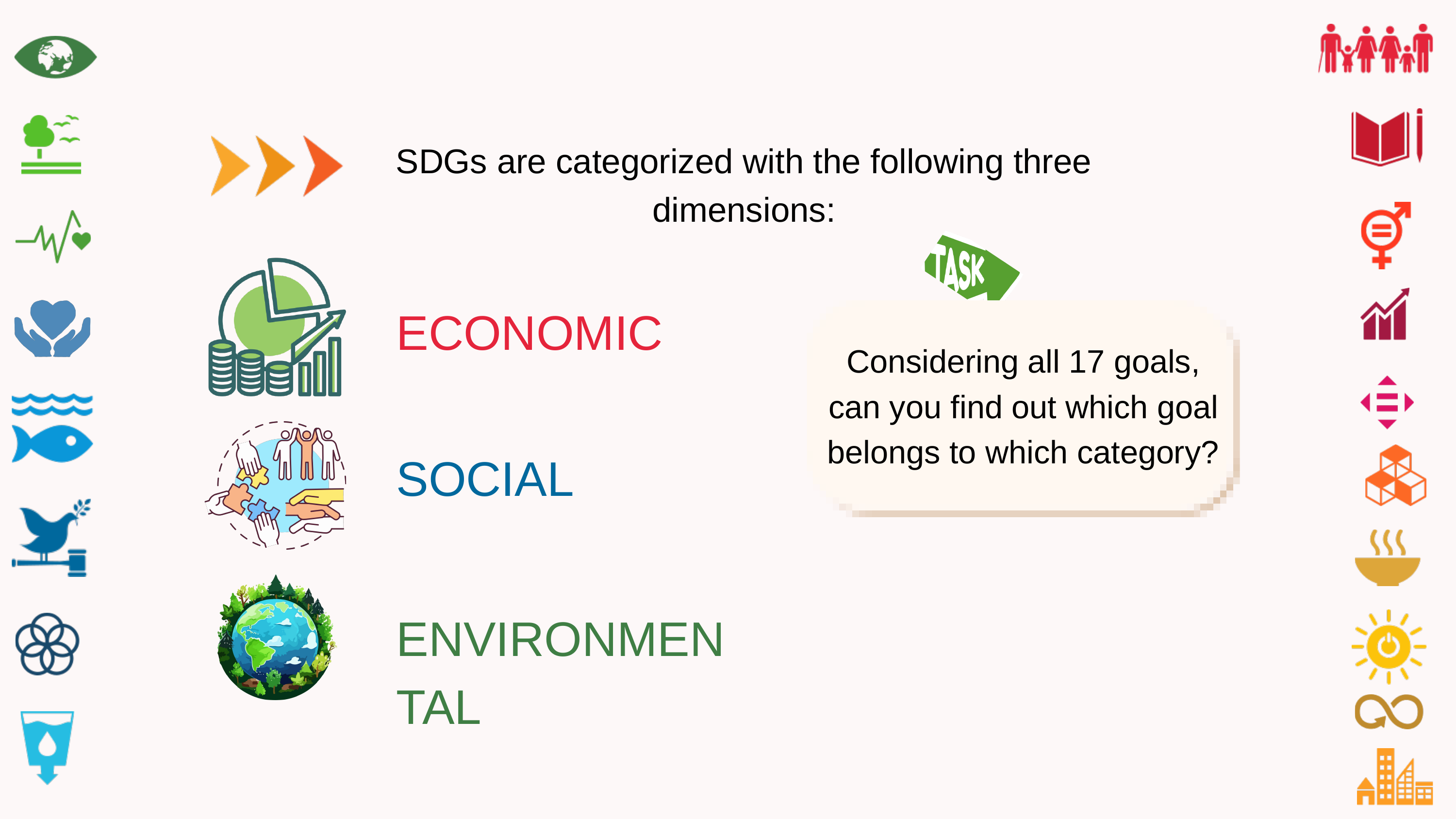

SDGs are categorized with the following three dimensions:

ECONOMIC

Considering all 17 goals, can you find out which goal belongs to which category?

SOCIAL

ENVIRONMENTAL